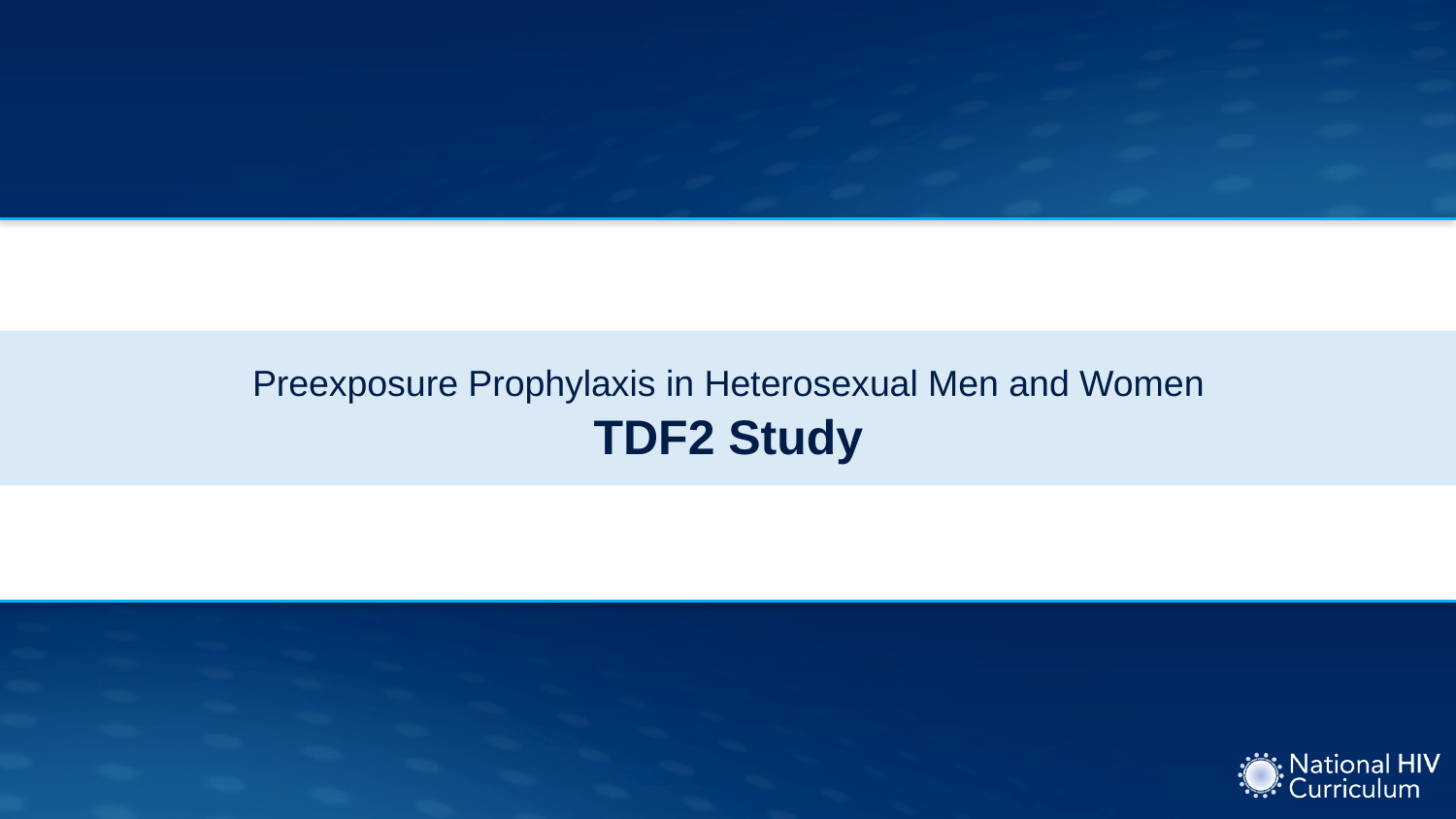

# Preexposure Prophylaxis in Heterosexual Men and Women TDF2 Study